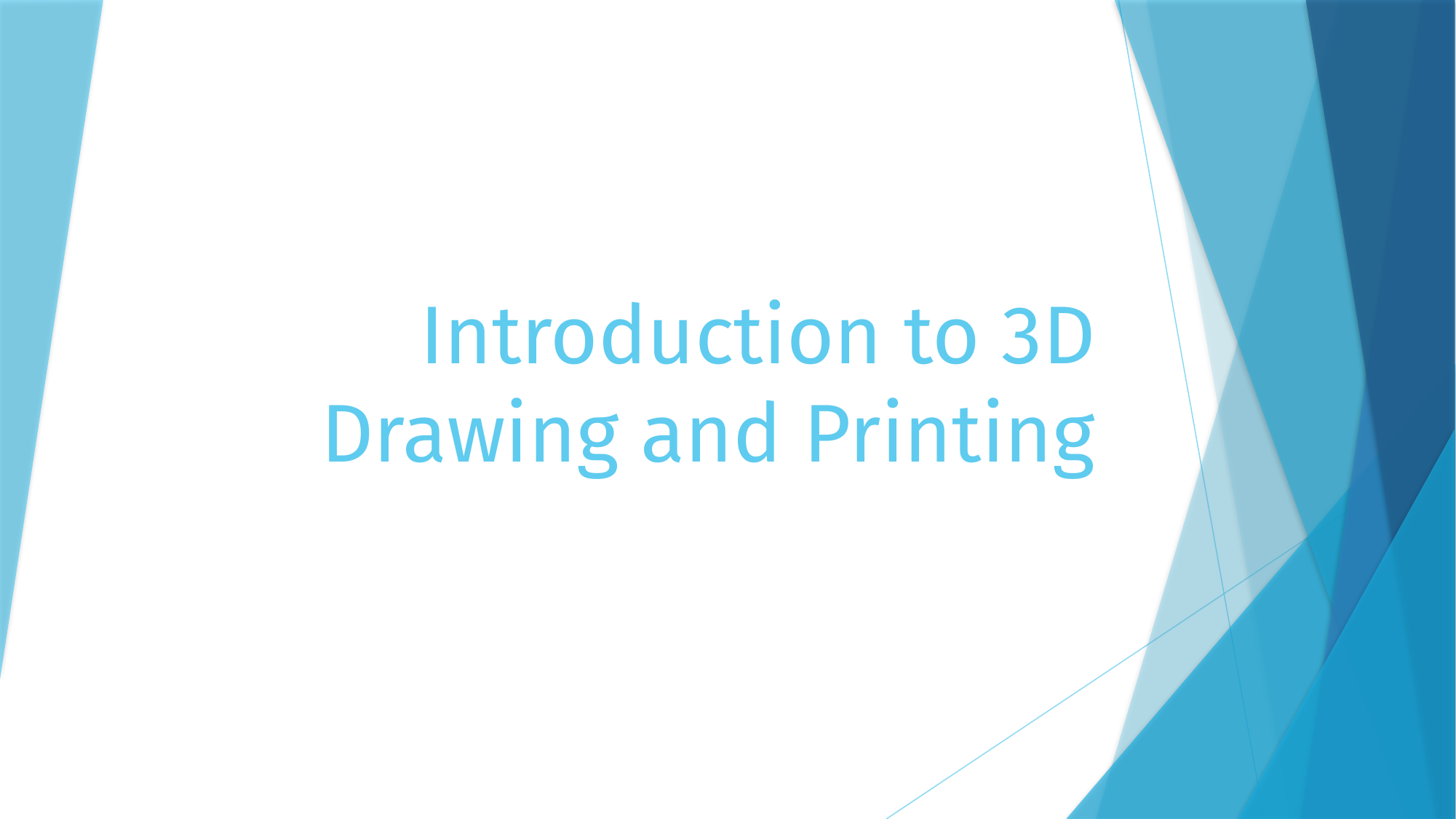

# Introduction to 3D Drawing and Printing